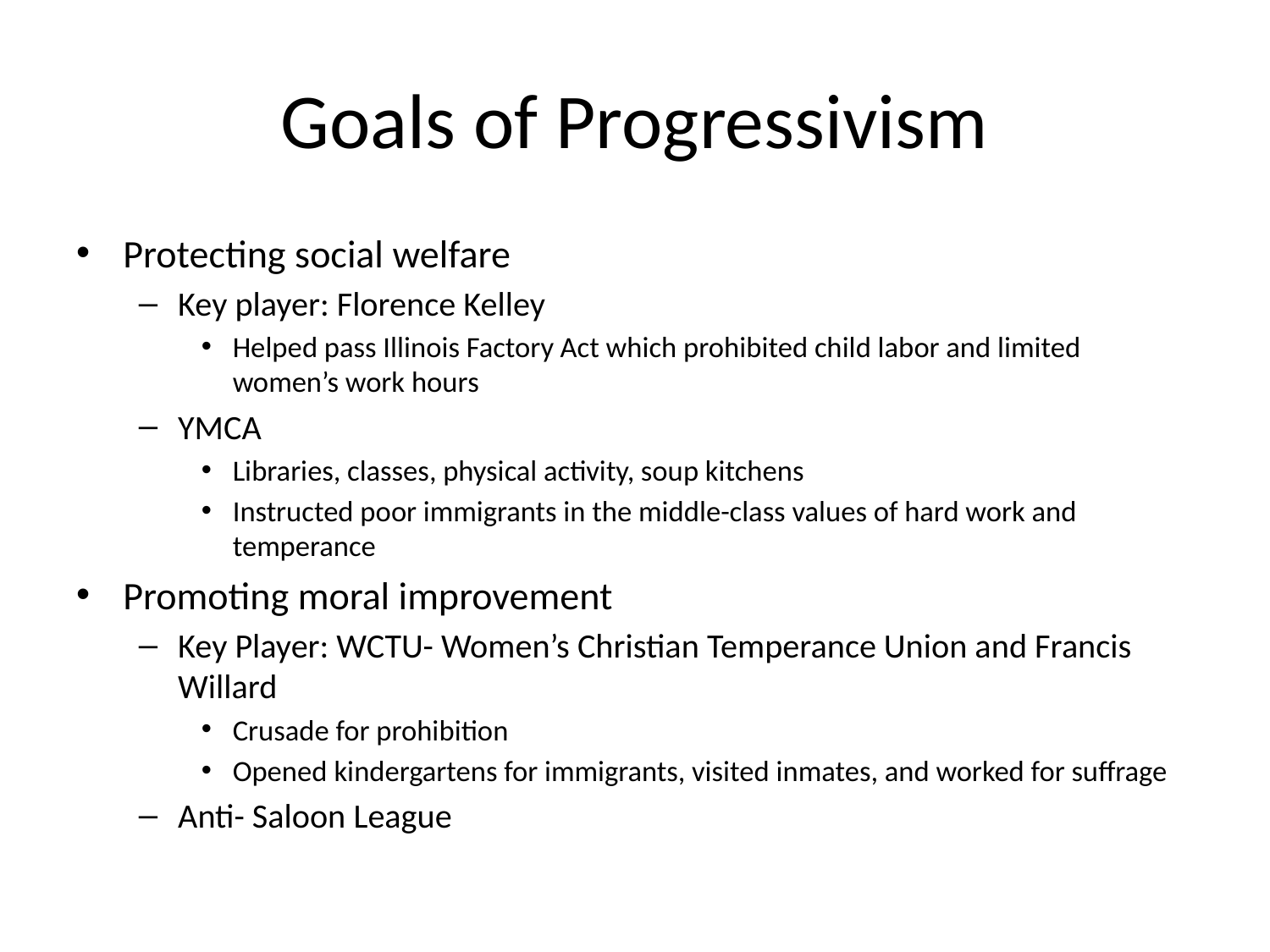

# Goals of Progressivism
Protecting social welfare
Key player: Florence Kelley
Helped pass Illinois Factory Act which prohibited child labor and limited women’s work hours
YMCA
Libraries, classes, physical activity, soup kitchens
Instructed poor immigrants in the middle-class values of hard work and temperance
Promoting moral improvement
Key Player: WCTU- Women’s Christian Temperance Union and Francis Willard
Crusade for prohibition
Opened kindergartens for immigrants, visited inmates, and worked for suffrage
Anti- Saloon League